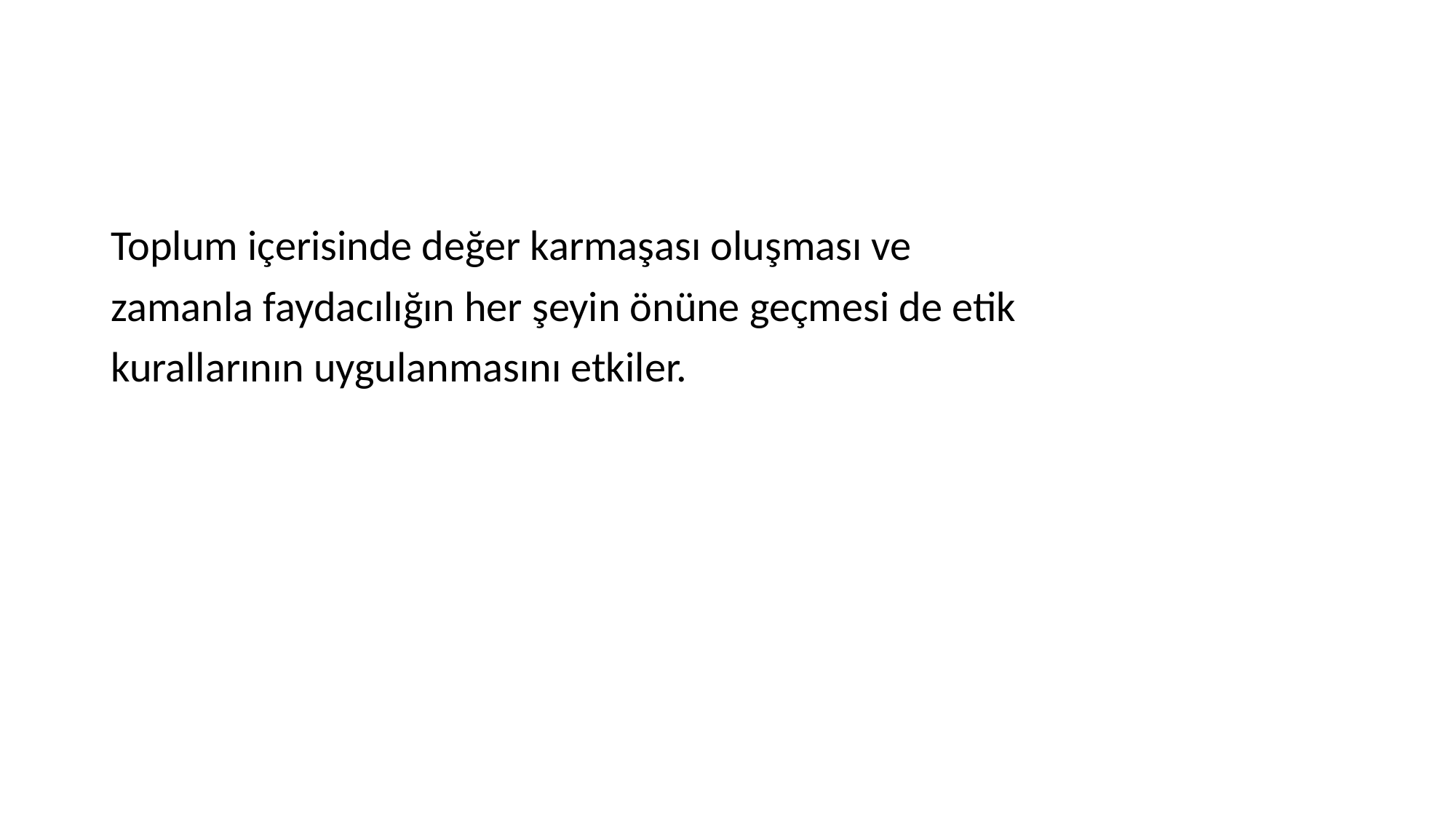

#
Toplum içerisinde değer karmaşası oluşması ve
zamanla faydacılığın her şeyin önüne geçmesi de etik
kurallarının uygulanmasını etkiler.